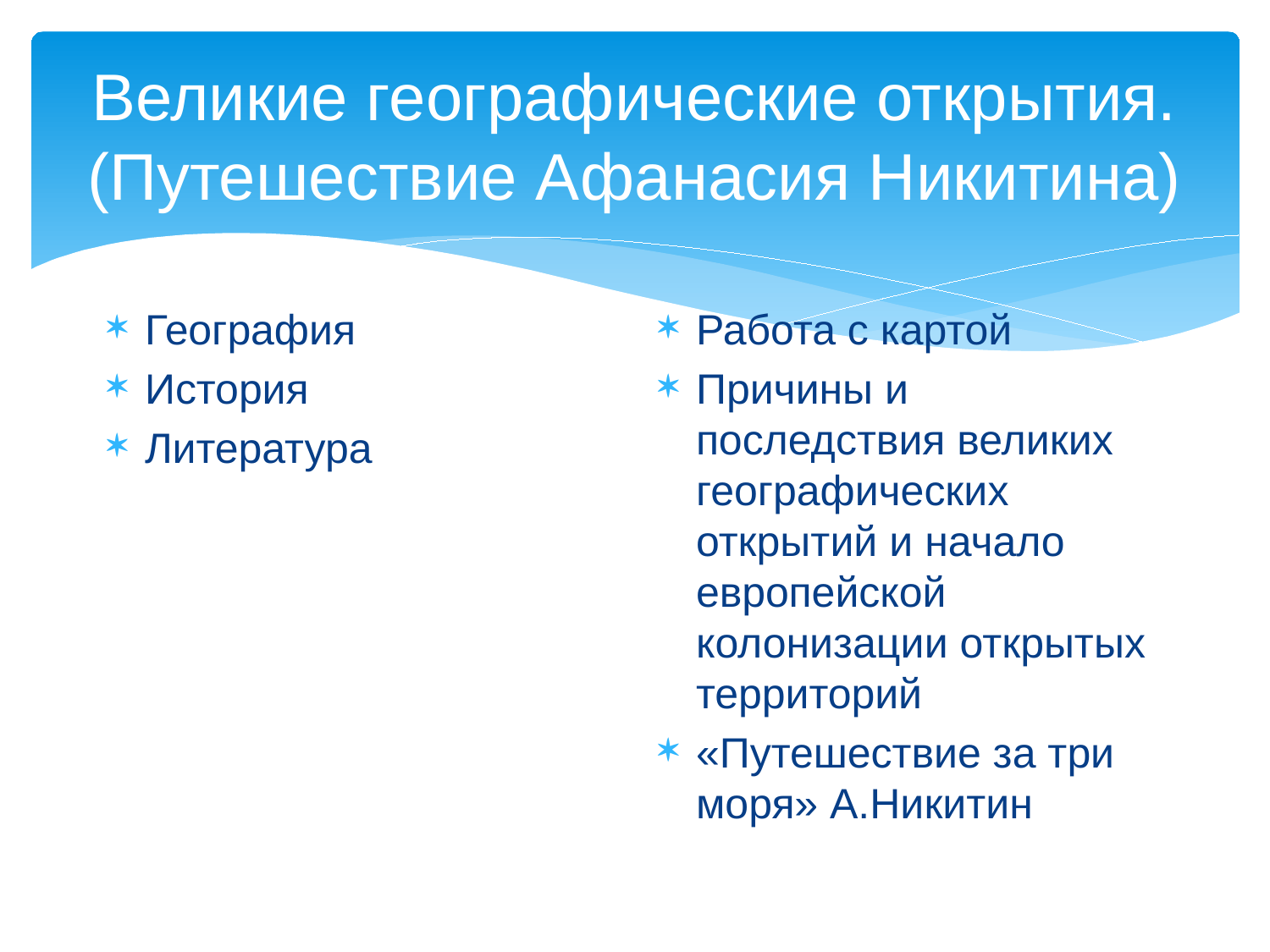

# Великие географические открытия. (Путешествие Афанасия Никитина)
География
История
Литература
Работа с картой
Причины и последствия великих географических открытий и начало европейской колонизации открытых территорий
«Путешествие за три моря» А.Никитин